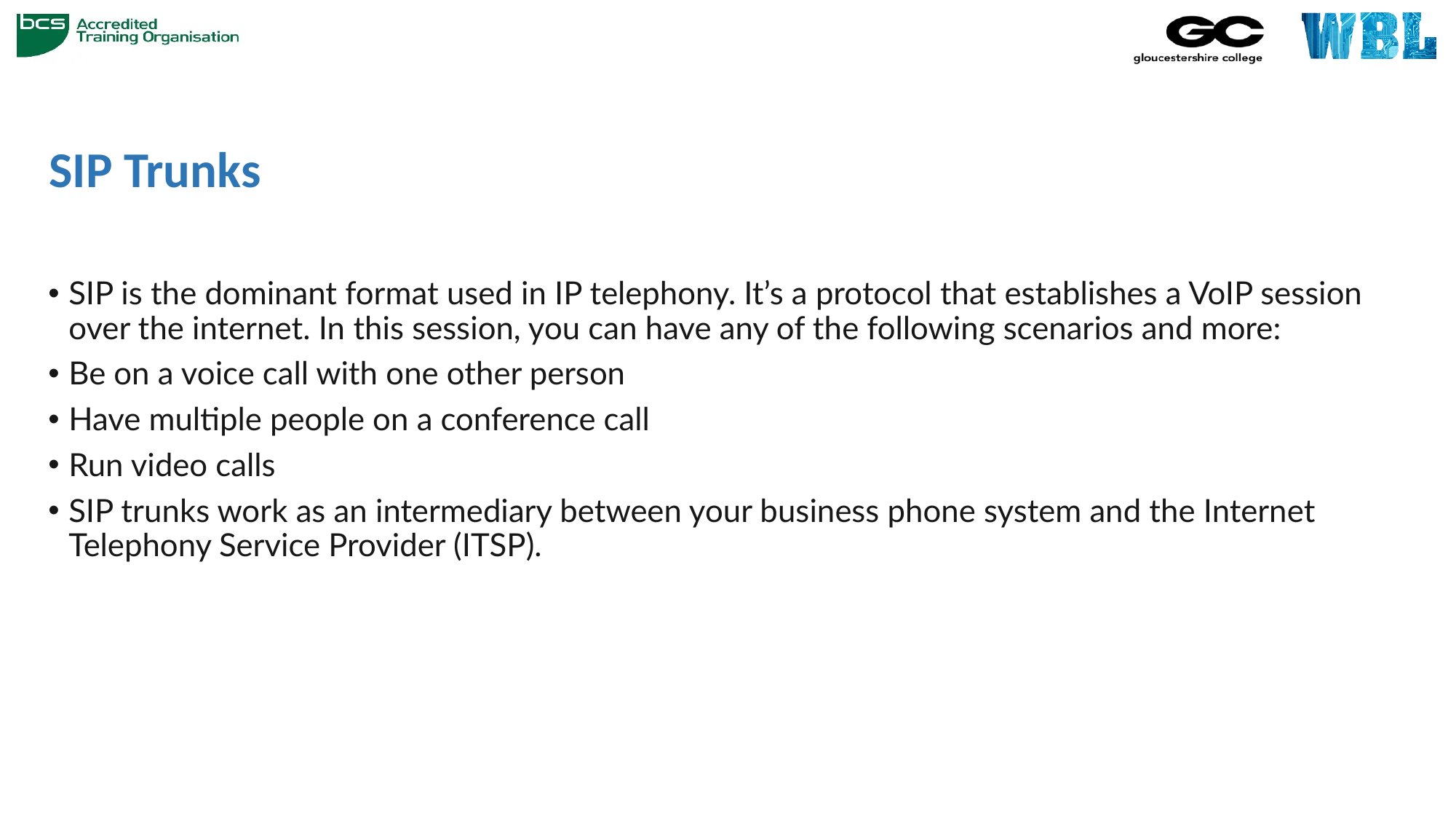

# SIP Trunks
SIP is the dominant format used in IP telephony. It’s a protocol that establishes a VoIP session over the internet. In this session, you can have any of the following scenarios and more:
Be on a voice call with one other person
Have multiple people on a conference call
Run video calls
SIP trunks work as an intermediary between your business phone system and the Internet Telephony Service Provider (ITSP).